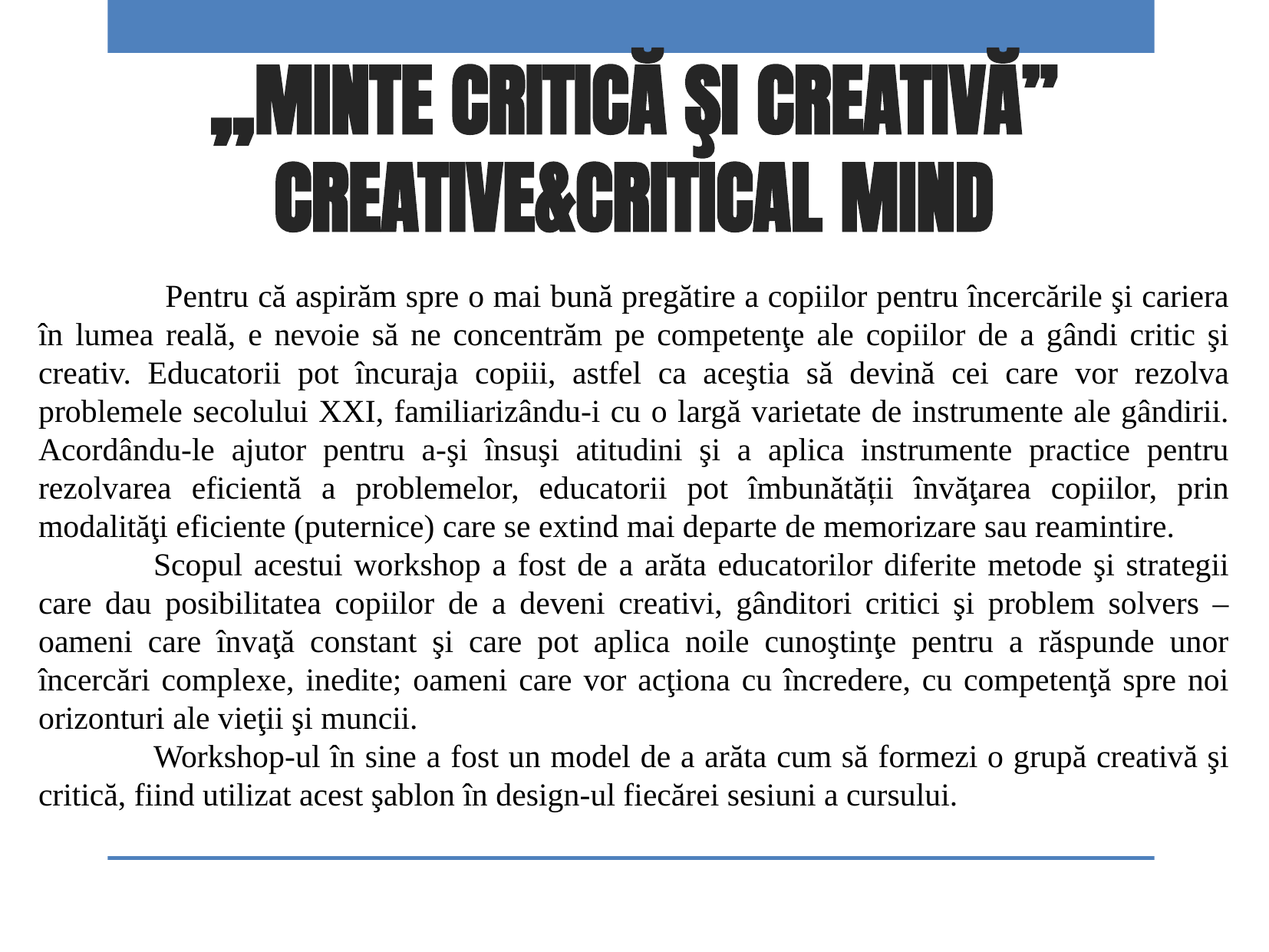

„MINTE CRITICĂ ŞI CREATIVĂ”
CREATIVE&CRITICAL MIND

              Pentru că aspirăm spre o mai bună pregătire a copiilor pentru încercările şi cariera în lumea reală, e nevoie să ne concentrăm pe competenţe ale copiilor de a gândi critic şi creativ. Educatorii pot încuraja copiii, astfel ca aceştia să devină cei care vor rezolva problemele secolului XXI, familiarizându-i cu o largă varietate de instrumente ale gândirii. Acordându-le ajutor pentru a-şi însuşi atitudini şi a aplica instrumente practice pentru rezolvarea eficientă a problemelor, educatorii pot îmbunătății învăţarea copiilor, prin modalităţi eficiente (puternice) care se extind mai departe de memorizare sau reamintire.
	Scopul acestui workshop a fost de a arăta educatorilor diferite metode şi strategii care dau posibilitatea copiilor de a deveni creativi, gânditori critici şi problem solvers – oameni care învaţă constant şi care pot aplica noile cunoştinţe pentru a răspunde unor încercări complexe, inedite; oameni care vor acţiona cu încredere, cu competenţă spre noi orizonturi ale vieţii şi muncii.
	Workshop-ul în sine a fost un model de a arăta cum să formezi o grupă creativă şi critică, fiind utilizat acest şablon în design-ul fiecărei sesiuni a cursului.